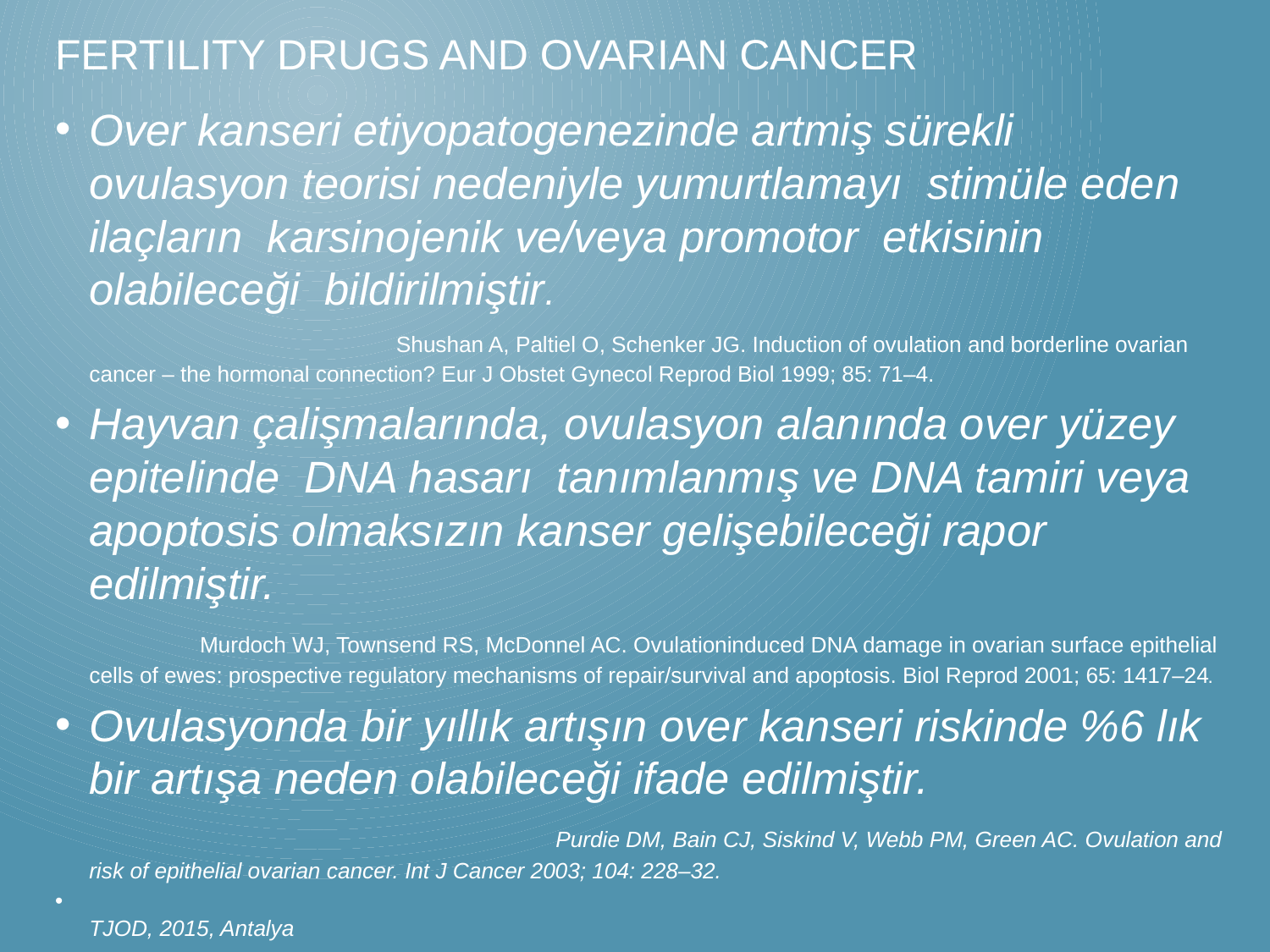

# FerTIlIty Drugs And OvarIan CANCER
Over kanseri etiyopatogenezinde artmiş sürekli ovulasyon teorisi nedeniyle yumurtlamayı  stimüle eden ilaçların  karsinojenik ve/veya promotor  etkisinin olabileceği  bildirilmiştir.                                                                                             Shushan A, Paltiel O, Schenker JG. Induction of ovulation and borderline ovarian cancer – the hormonal connection? Eur J Obstet Gynecol Reprod Biol 1999; 85: 71–4.
Hayvan çalişmalarında, ovulasyon alanında over yüzey epitelinde  DNA hasarı  tanımlanmış ve DNA tamiri veya apoptosis olmaksızın kanser gelişebileceği rapor edilmiştir.                                                                                       Murdoch WJ, Townsend RS, McDonnel AC. Ovulationinduced DNA damage in ovarian surface epithelial cells of ewes: prospective regulatory mechanisms of repair/survival and apoptosis. Biol Reprod 2001; 65: 1417–24.
Ovulasyonda bir yıllık artışın over kanseri riskinde %6 lık bir artışa neden olabileceği ifade edilmiştir.                                                               Purdie DM, Bain CJ, Siskind V, Webb PM, Green AC. Ovulation and risk of epithelial ovarian cancer. Int J Cancer 2003; 104: 228–32.
                                                                                                                                                                                      TJOD, 2015, Antalya